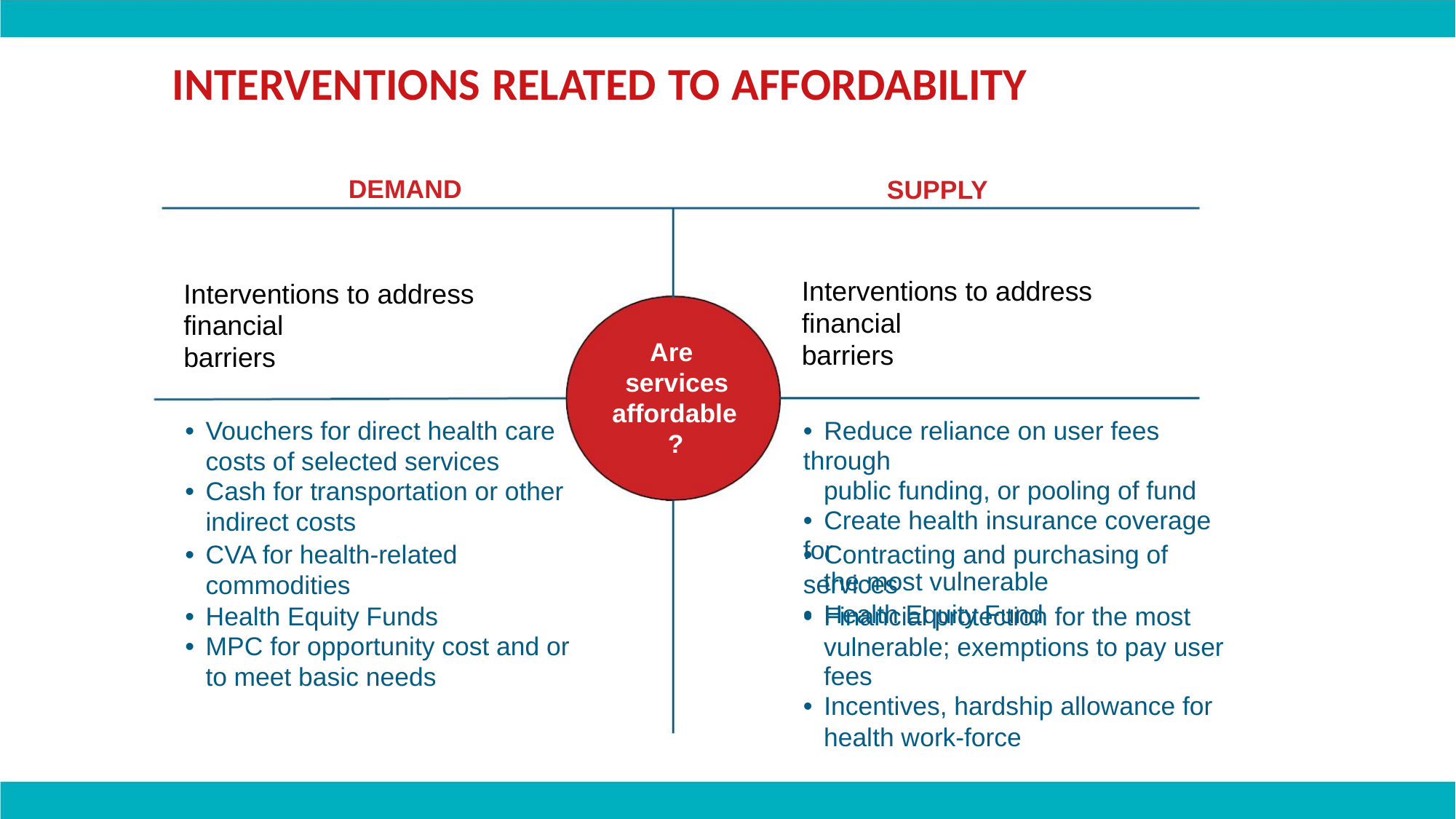

INTERVENTIONS RELATED TO AFFORDABILITY
DEMAND
SUPPLY
Interventions to address financial
barriers
Interventions to address financial
barriers
Are
services
affordable
?
• Vouchers for direct health care
costs of selected services
• Cash for transportation or other
indirect costs
• Reduce reliance on user fees through
public funding, or pooling of fund
• Create health insurance coverage for
the most vulnerable
• CVA for health-related
commodities
• Contracting and purchasing of services
• Health Equity Fund
• Health Equity Funds
• MPC for opportunity cost and or
to meet basic needs
• Financial protection for the most
vulnerable; exemptions to pay user fees
• Incentives, hardship allowance for
health work-force